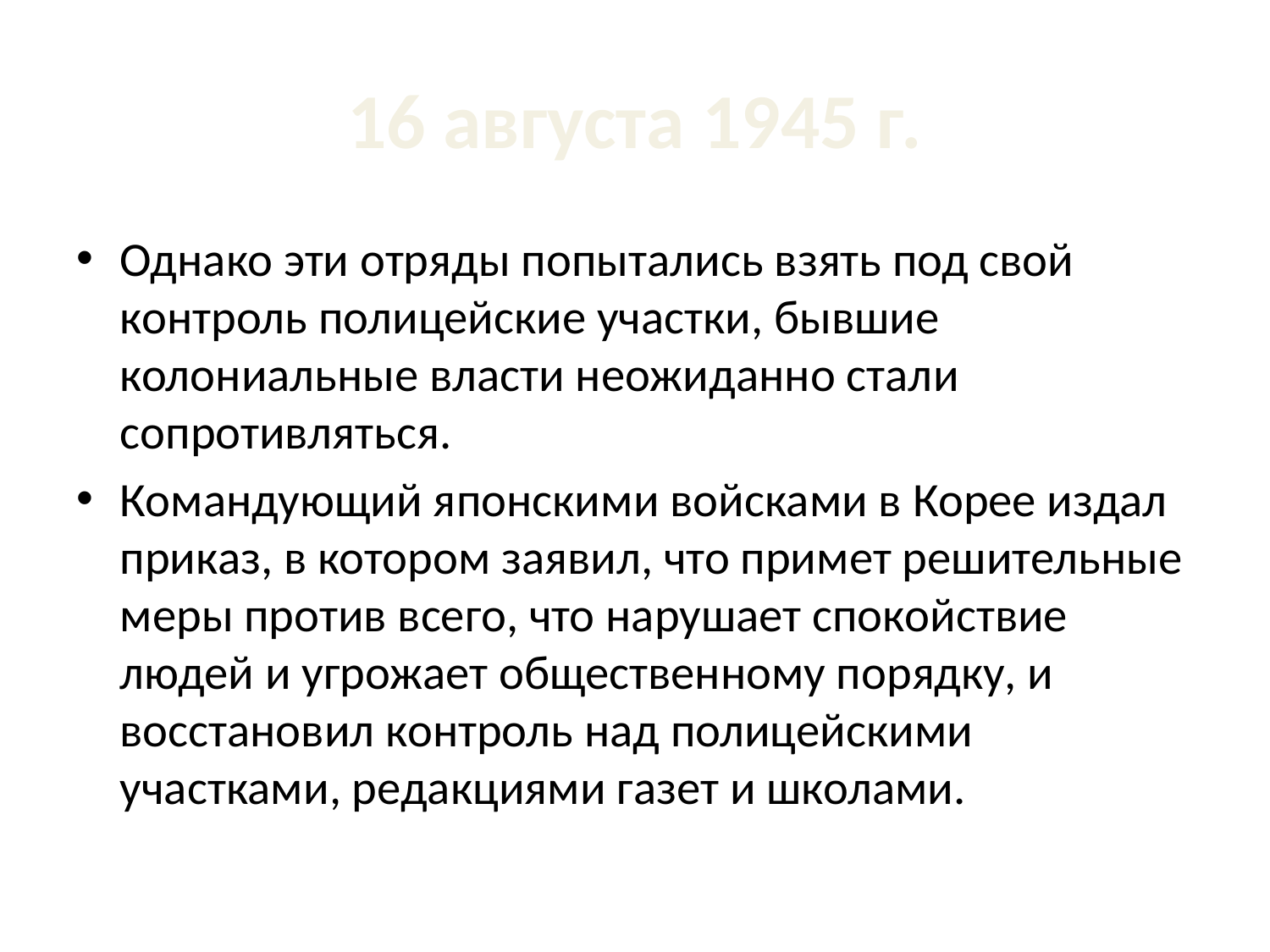

# 16 августа 1945 г.
Однако эти отряды попытались взять под свой контроль полицейские участки, бывшие колониальные власти неожиданно стали сопротивляться.
Командующий японскими войсками в Корее издал приказ, в котором заявил, что примет решительные меры против всего, что нарушает спокойствие людей и угрожает общественному порядку, и восстановил контроль над полицейскими участками, редакциями газет и школами.